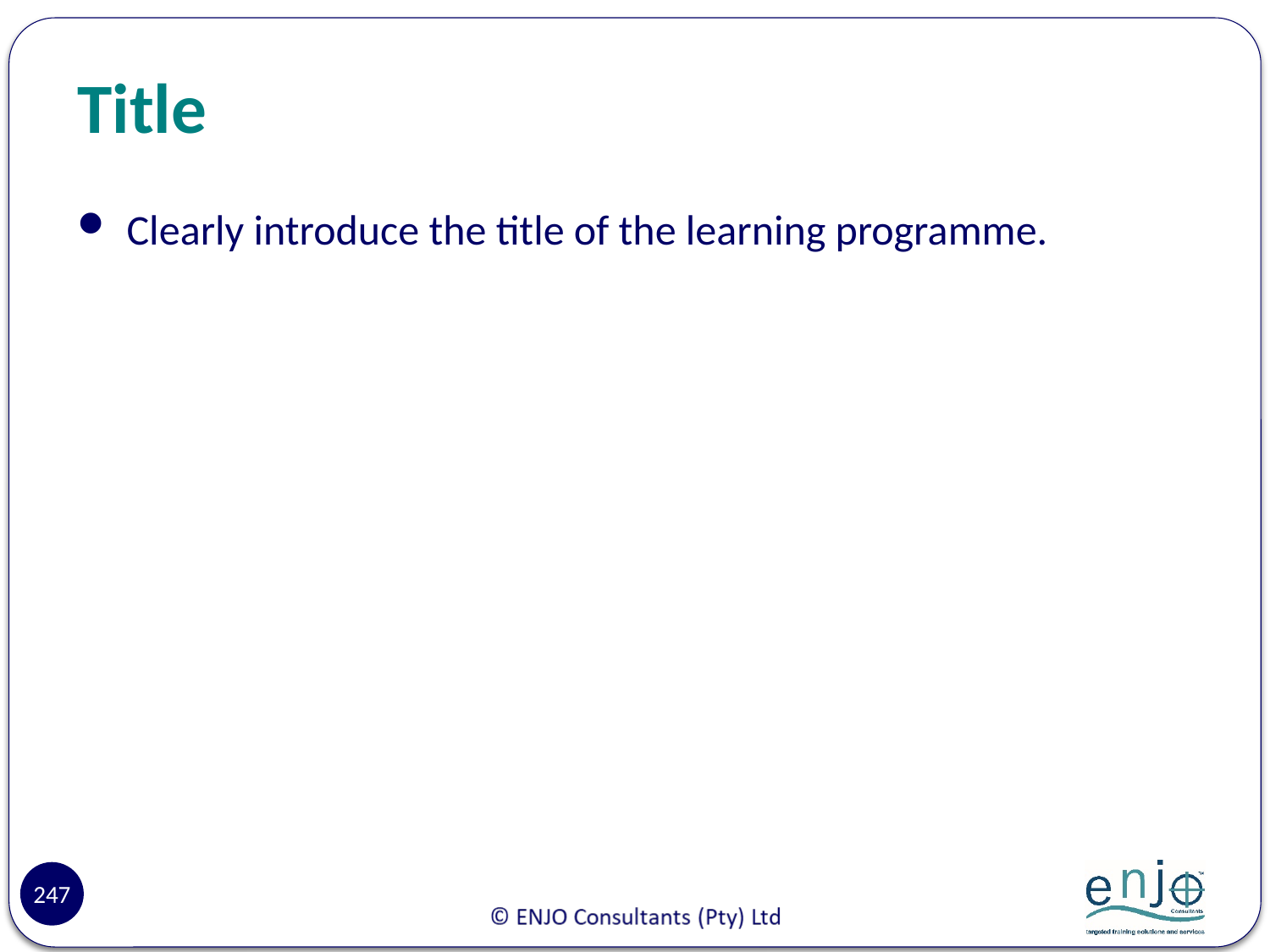

# Title
Clearly introduce the title of the learning programme.
247